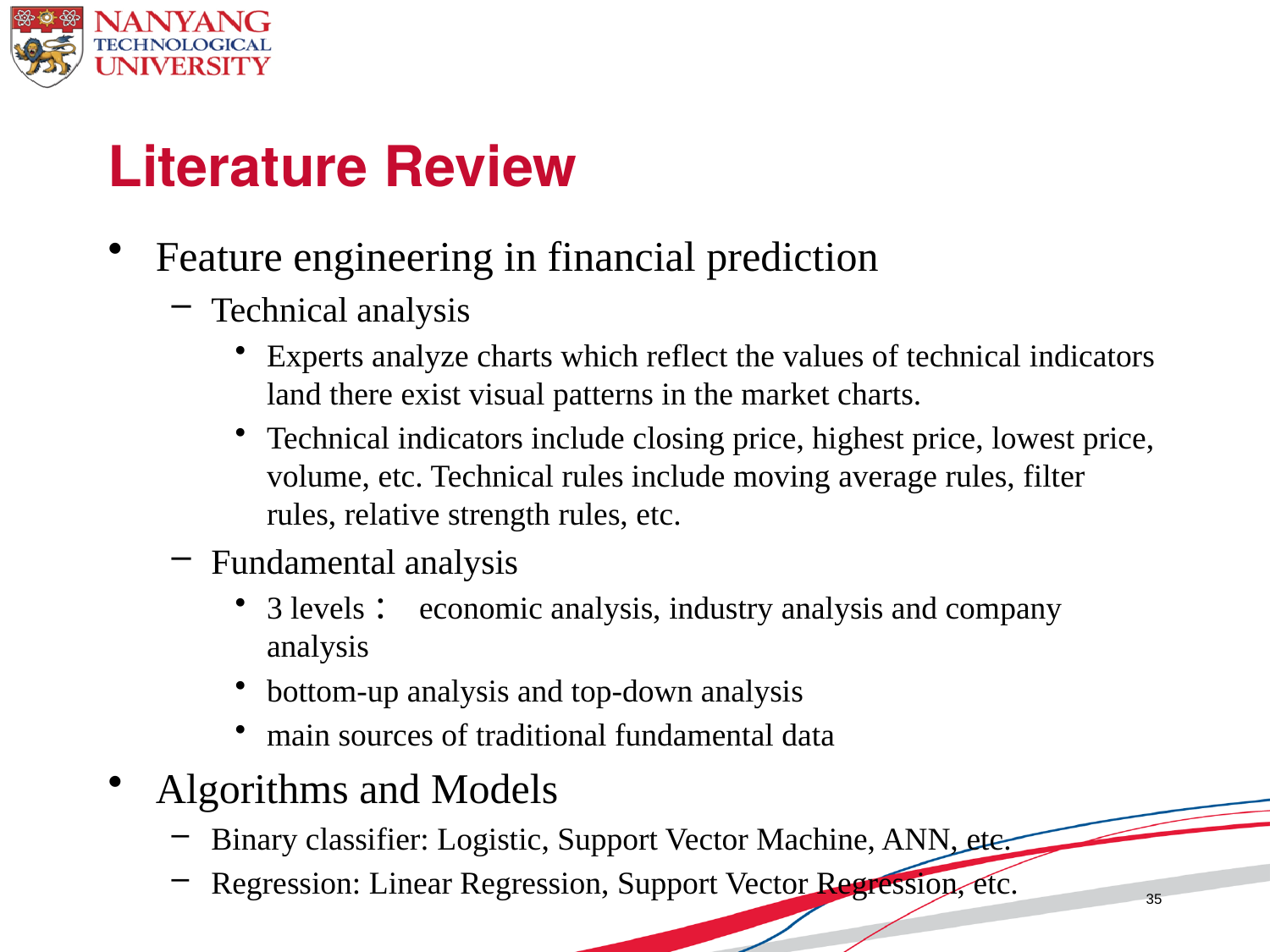

# Literature Review
Feature engineering in financial prediction
Technical analysis
Experts analyze charts which reflect the values of technical indicators land there exist visual patterns in the market charts.
Technical indicators include closing price, highest price, lowest price, volume, etc. Technical rules include moving average rules, filter rules, relative strength rules, etc.
Fundamental analysis
3 levels： economic analysis, industry analysis and company analysis
bottom-up analysis and top-down analysis
main sources of traditional fundamental data
Algorithms and Models
Binary classifier: Logistic, Support Vector Machine, ANN, etc.
Regression: Linear Regression, Support Vector Regression, etc.

35